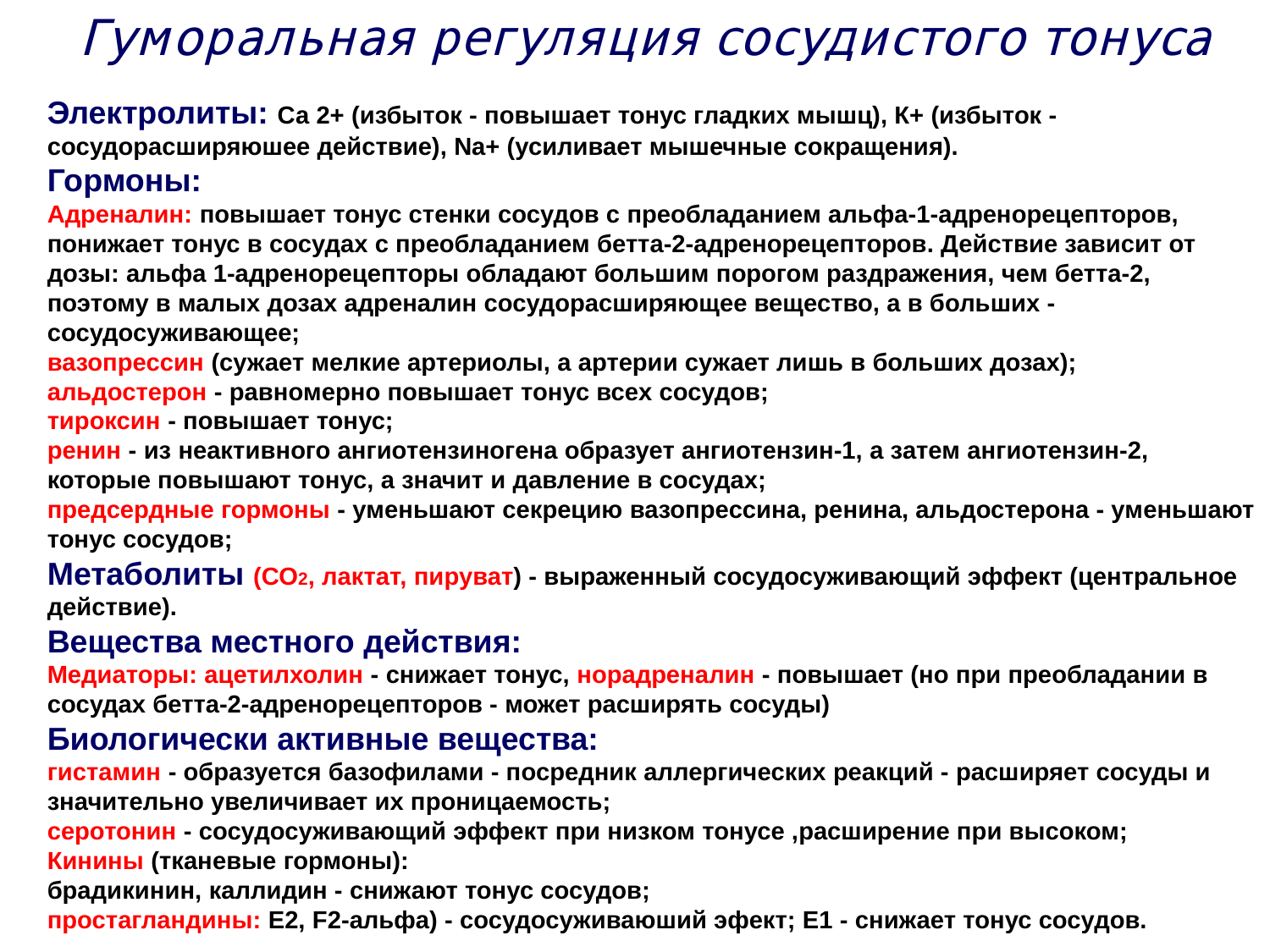

Гуморальная регуляция сосудистого тонуса
Электролиты: Са 2+ (избыток - повышает тонус гладких мышц), К+ (избыток - сосудорасширяюшее действие), Nа+ (усиливает мышечные сокращения).
Гормоны:
Адреналин: повышает тонус стенки сосудов с преобладанием альфа-1-адренорецепторов, понижает тонус в сосудах с преобладанием бетта-2-адренорецепторов. Действие зависит от дозы: альфа 1-адренорецепторы обладают большим порогом раздражения, чем бетта-2, поэтому в малых дозах адреналин сосудорасширяющее вещество, а в больших - сосудосуживающее;
вазопрессин (сужает мелкие артериолы, а артерии сужает лишь в больших дозах);
альдостерон - равномерно повышает тонус всех сосудов;
тироксин - повышает тонус;
ренин - из неактивного ангиотензиногена образует ангиотензин-1, а затем ангиотензин-2, которые повышают тонус, а значит и давление в сосудах;
предсердные гормоны - уменьшают секрецию вазопрессина, ренина, альдостерона - уменьшают тонус сосудов;
Метаболиты (СО2, лактат, пируват) - выраженный сосудосуживающий эффект (центральное действие).
Вещества местного действия:
Медиаторы: ацетилхолин - снижает тонус, норадреналин - повышает (но при преобладании в сосудах бетта-2-адренорецепторов - может расширять сосуды)
Биологически активные вещества:
гистамин - образуется базофилами - посредник аллергических реакций - расширяет сосуды и значительно увеличивает их проницаемость;
серотонин - сосудосуживающий эффект при низком тонусе ,расширение при высоком;
Кинины (тканевые гормоны):
брадикинин, каллидин - снижают тонус сосудов;
простагландины: Е2, F2-альфа) - сосудосуживаюший эфект; Е1 - снижает тонус сосудов.